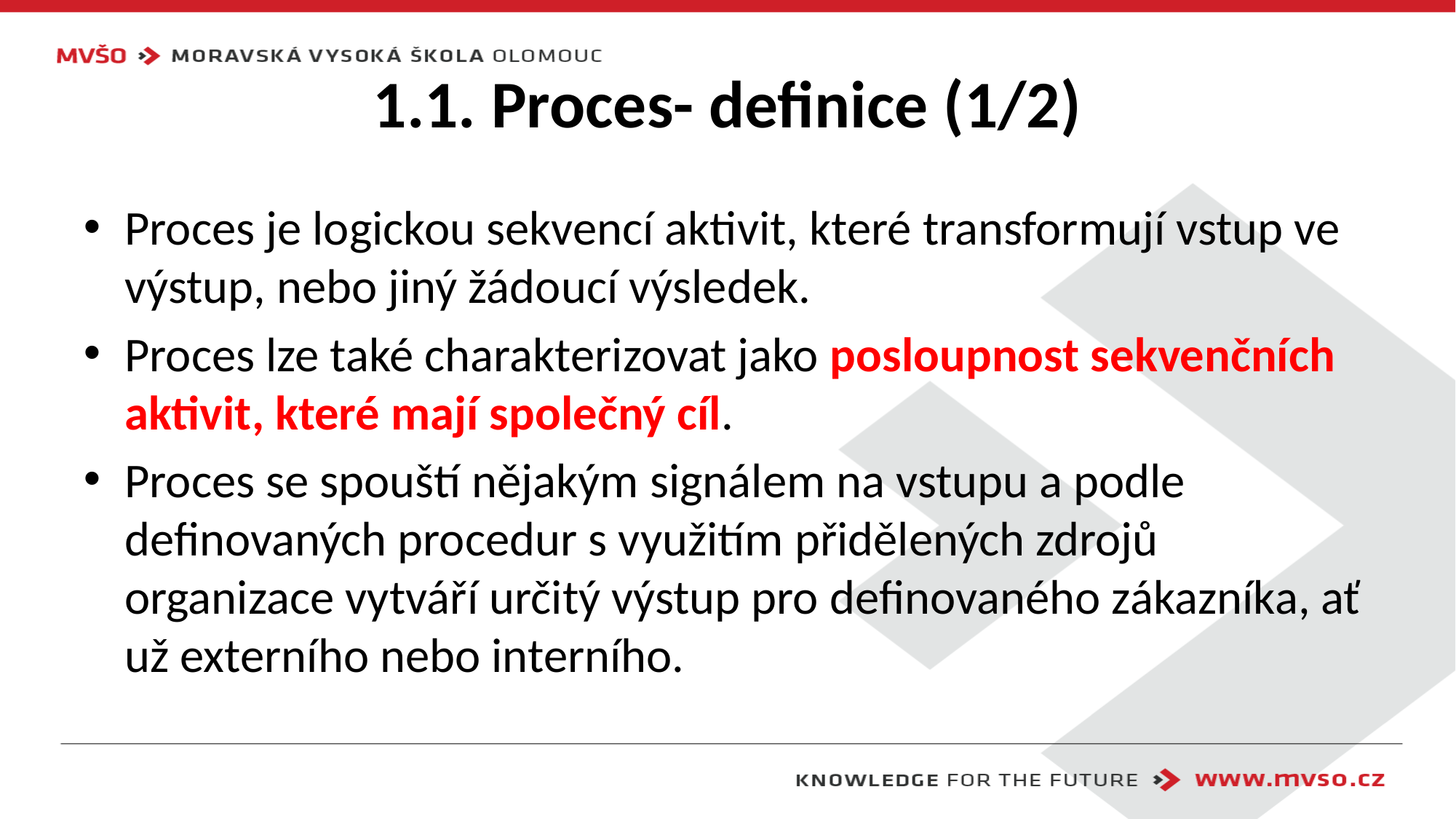

# 1.1. Proces- definice (1/2)
Proces je logickou sekvencí aktivit, které transformují vstup ve výstup, nebo jiný žádoucí výsledek.
Proces lze také charakterizovat jako posloupnost sekvenčních aktivit, které mají společný cíl.
Proces se spouští nějakým signálem na vstupu a podle definovaných procedur s využitím přidělených zdrojů organizace vytváří určitý výstup pro definovaného zákazníka, ať už externího nebo interního.